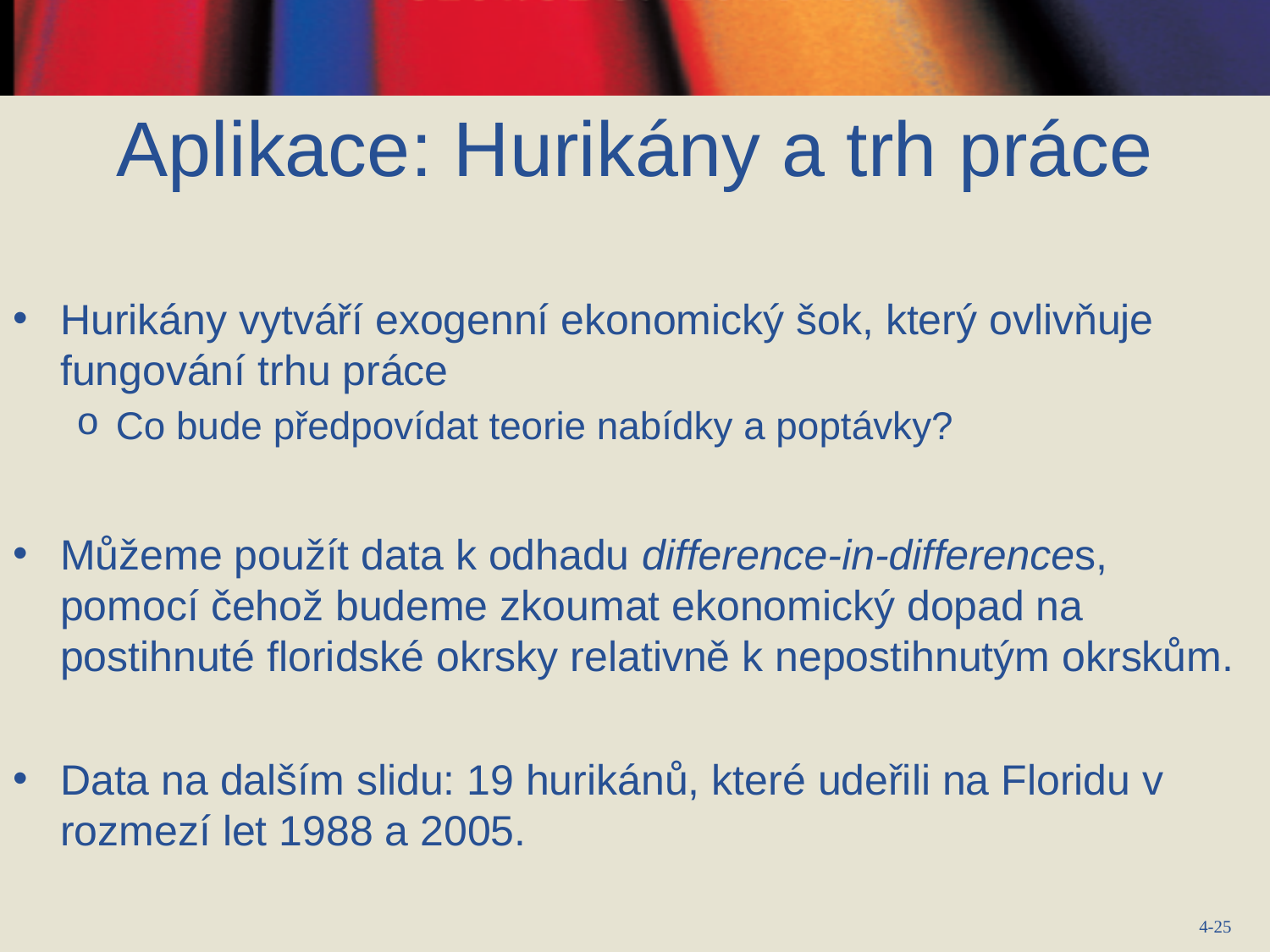

Aplikace: Hurikány a trh práce
Hurikány vytváří exogenní ekonomický šok, který ovlivňuje fungování trhu práce
Co bude předpovídat teorie nabídky a poptávky?

Můžeme použít data k odhadu difference-in-differences, pomocí čehož budeme zkoumat ekonomický dopad na postihnuté floridské okrsky relativně k nepostihnutým okrskům.

Data na dalším slidu: 19 hurikánů, které udeřili na Floridu v rozmezí let 1988 a 2005.